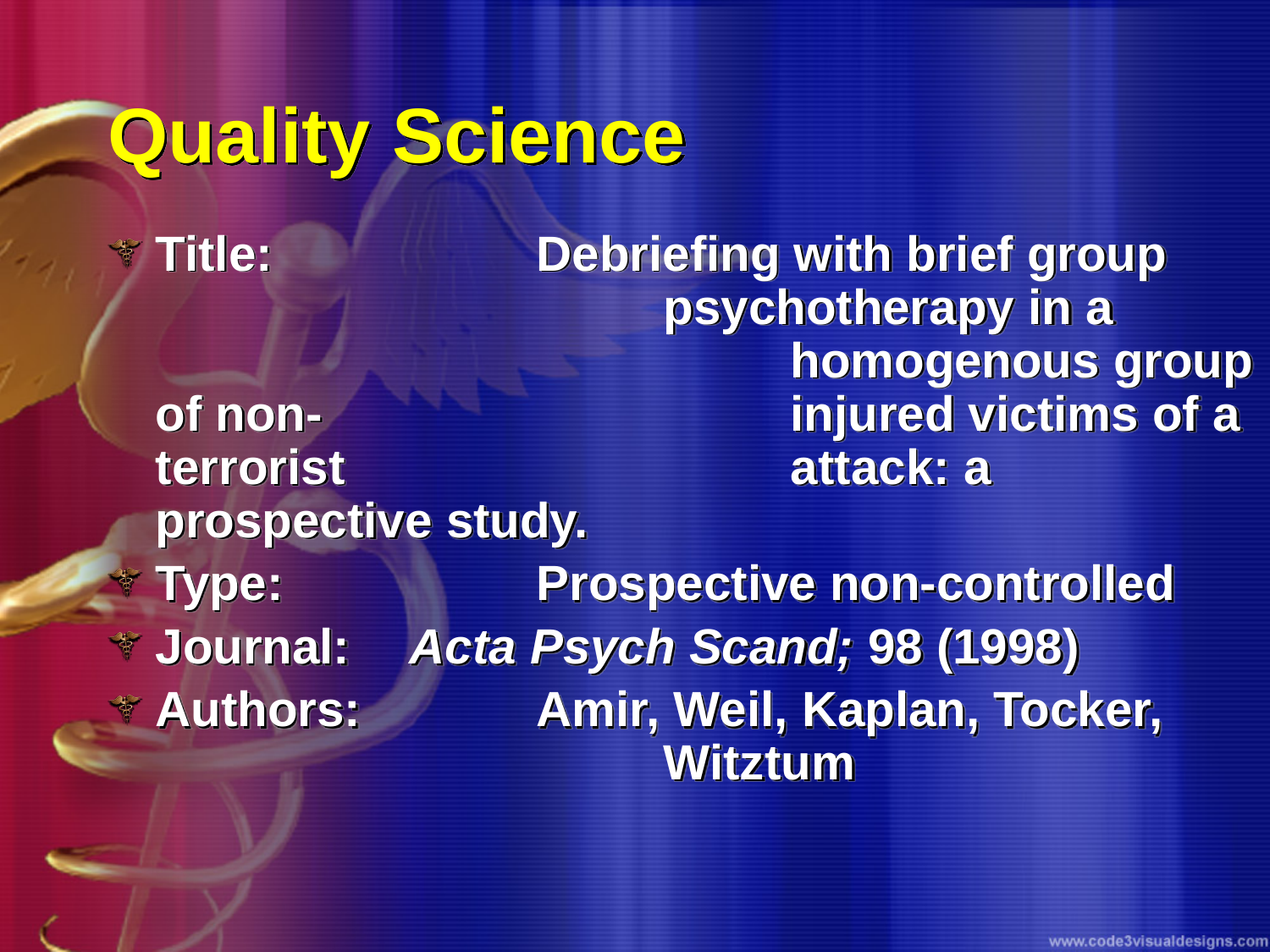

# Quality Science
Title: 		Debriefing with brief group 				psychotherapy in a 						homogenous group of non-				injured victims of a terrorist 				attack: a prospective study.
Type:		Prospective non-controlled
Journal: 	Acta Psych Scand; 98 (1998)
Authors:		Amir, Weil, Kaplan, Tocker, 				Witztum